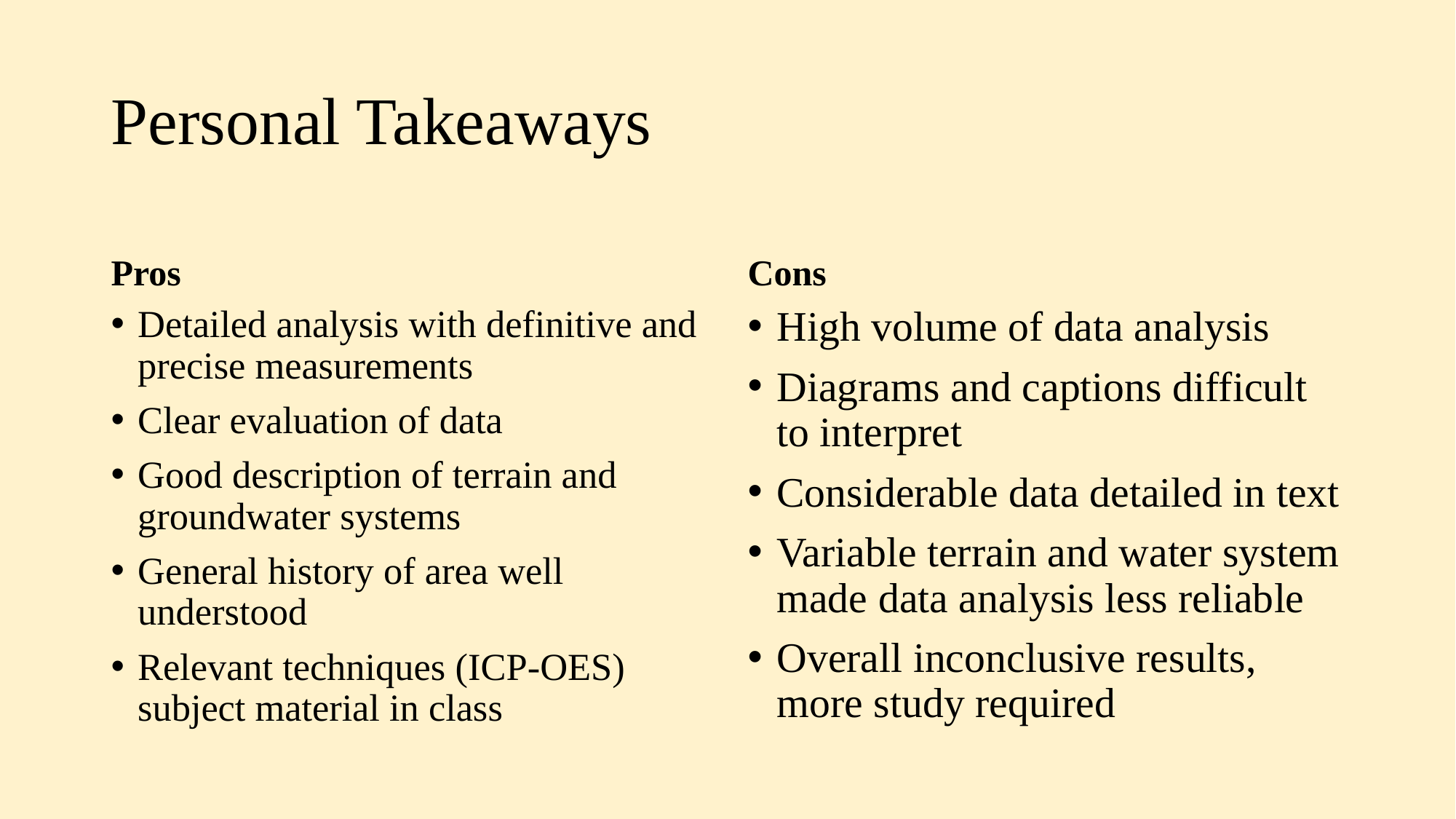

# Personal Takeaways
Pros
Cons
Detailed analysis with definitive and precise measurements
Clear evaluation of data
Good description of terrain and groundwater systems
General history of area well understood
Relevant techniques (ICP-OES) subject material in class
High volume of data analysis
Diagrams and captions difficult to interpret
Considerable data detailed in text
Variable terrain and water system made data analysis less reliable
Overall inconclusive results, more study required